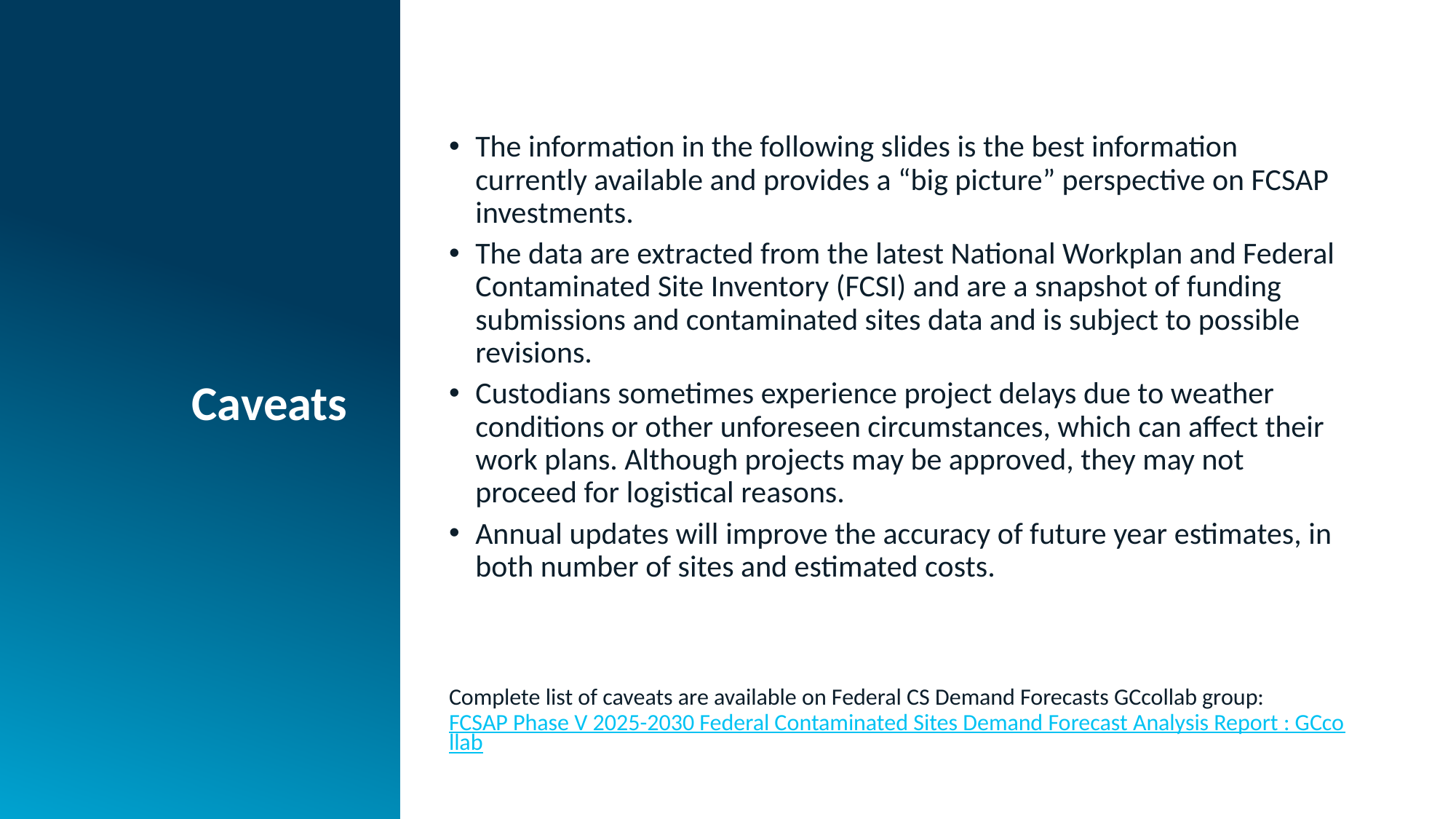

Caveats

The information in the following slides is the best information currently available and provides a “big picture” perspective on FCSAP investments.
The data are extracted from the latest National Workplan and Federal Contaminated Site Inventory (FCSI) and are a snapshot of funding submissions and contaminated sites data and is subject to possible revisions.
Custodians sometimes experience project delays due to weather conditions or other unforeseen circumstances, which can affect their work plans. Although projects may be approved, they may not proceed for logistical reasons.
Annual updates will improve the accuracy of future year estimates, in both number of sites and estimated costs.

Complete list of caveats are available on Federal CS Demand Forecasts GCcollab group: FCSAP Phase V 2025-2030 Federal Contaminated Sites Demand Forecast Analysis Report : GCcollab